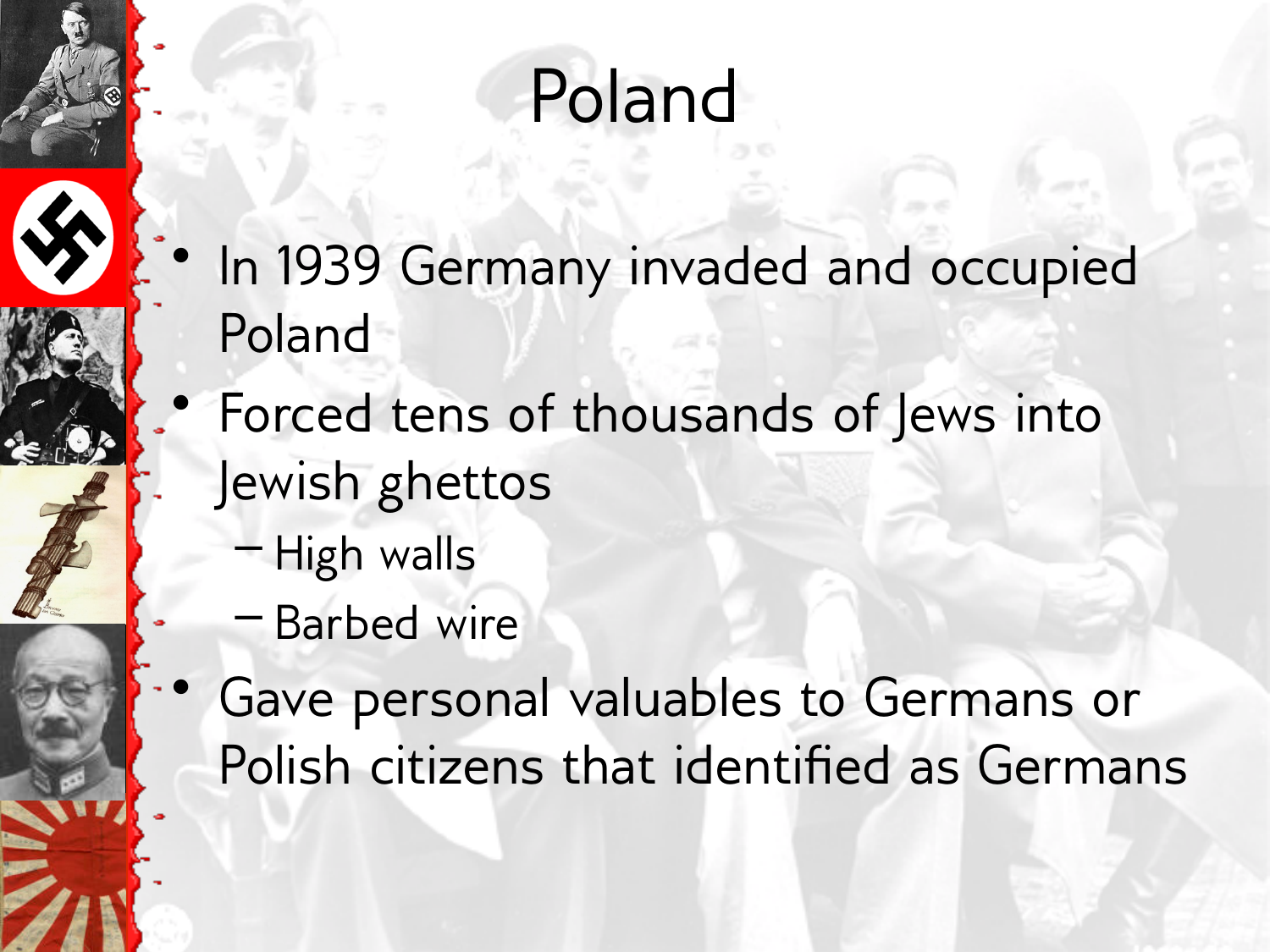

# Poland
In 1939 Germany invaded and occupied Poland
Forced tens of thousands of Jews into Jewish ghettos
High walls
Barbed wire
Gave personal valuables to Germans or Polish citizens that identified as Germans